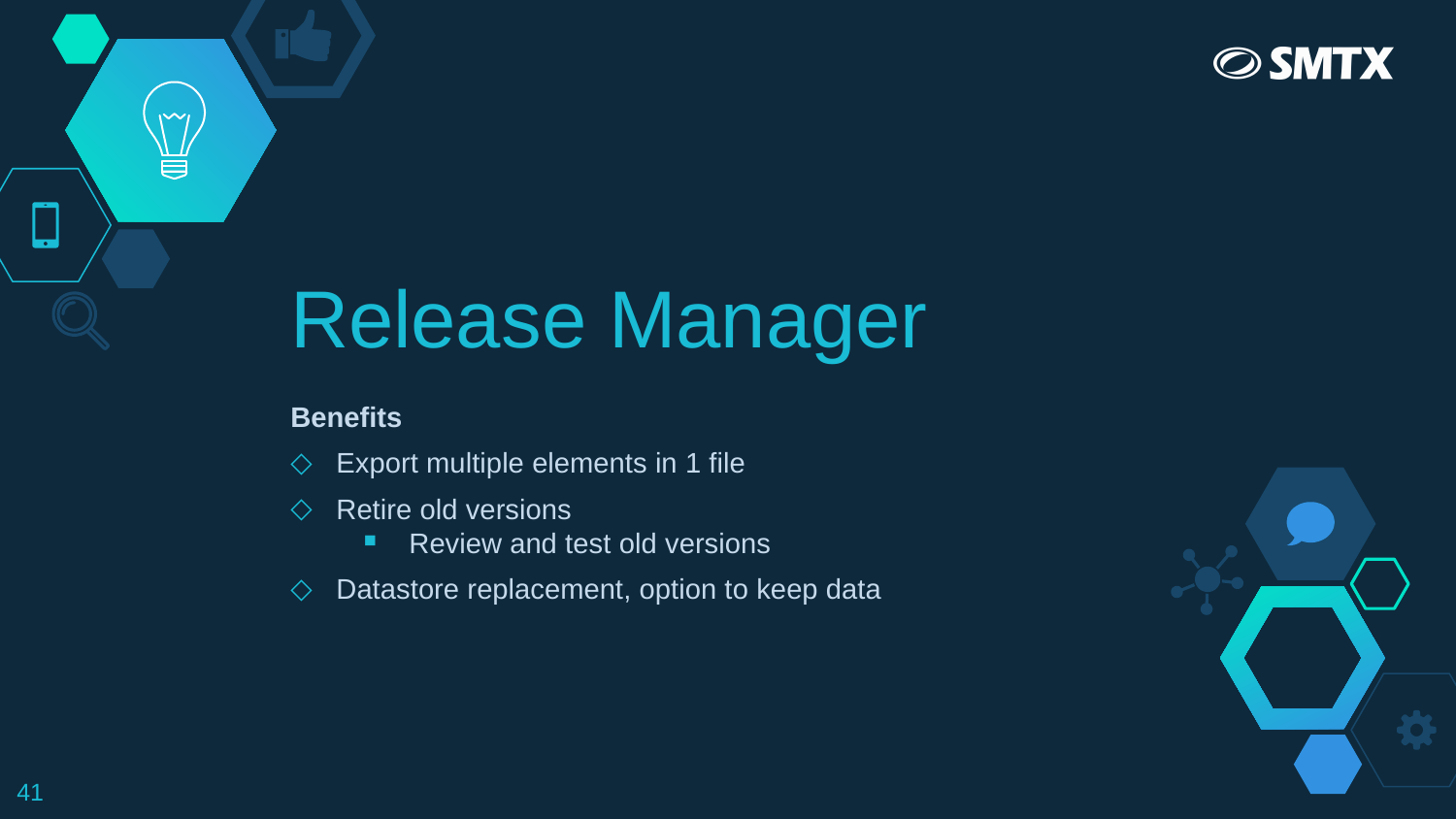

# Release Manager
Benefits
Export multiple elements in 1 file
Retire old versions
Review and test old versions
Datastore replacement, option to keep data
41